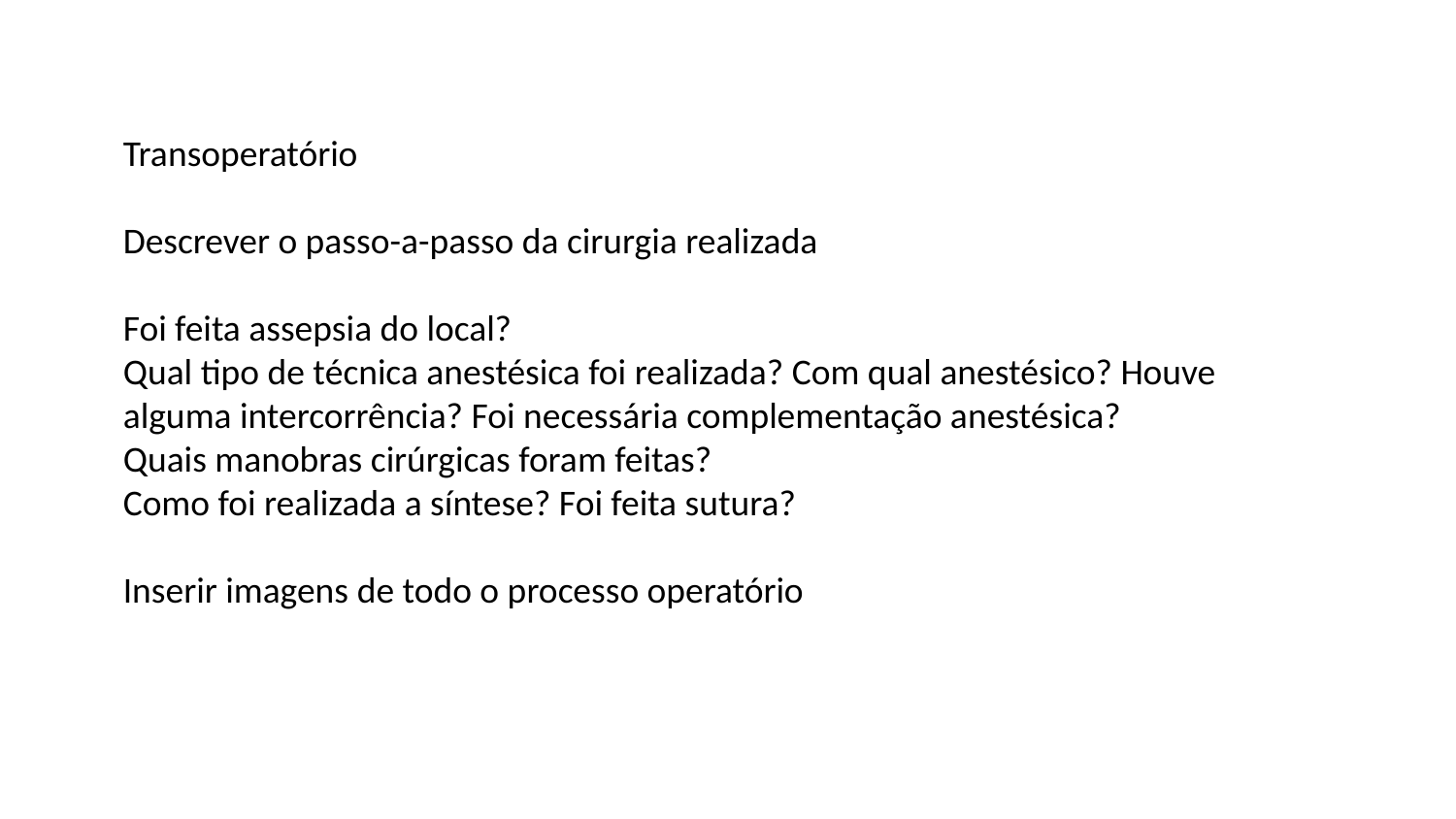

Transoperatório

Descrever o passo-a-passo da cirurgia realizada

Foi feita assepsia do local?
Qual tipo de técnica anestésica foi realizada? Com qual anestésico? Houve alguma intercorrência? Foi necessária complementação anestésica?
Quais manobras cirúrgicas foram feitas?
Como foi realizada a síntese? Foi feita sutura?

Inserir imagens de todo o processo operatório